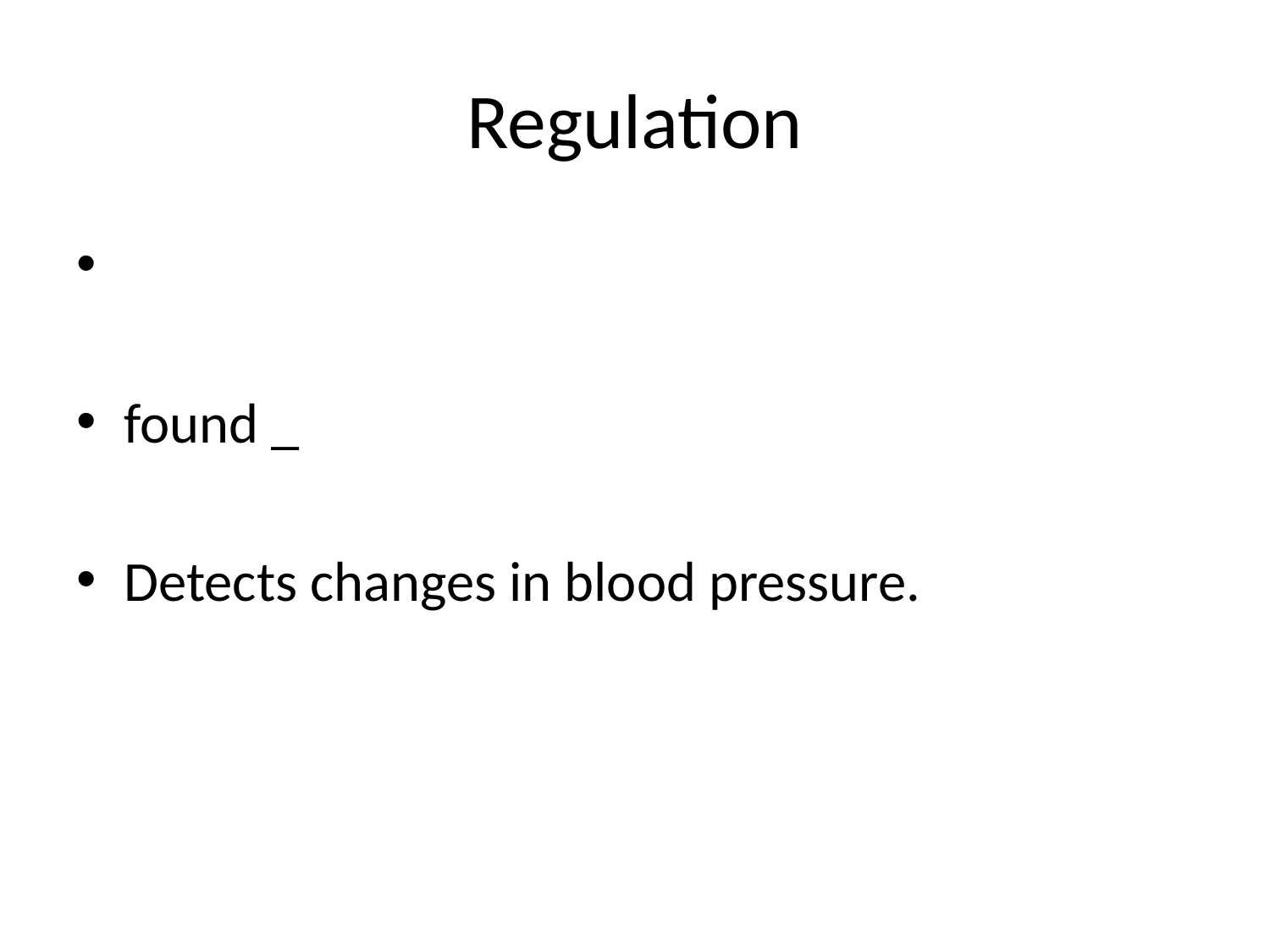

# Regulation

found _

Detects changes in blood pressure.